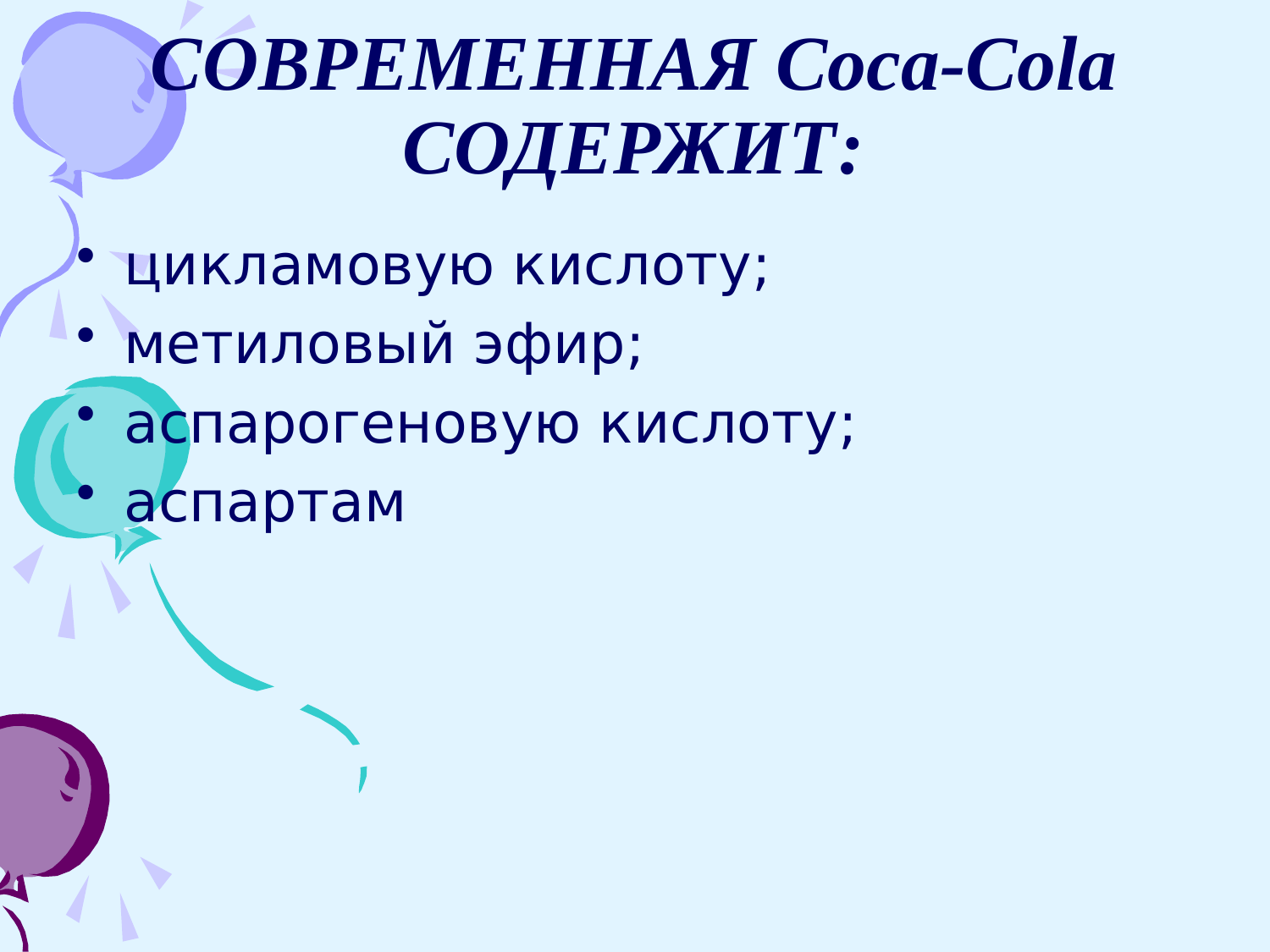

# СОВРЕМЕННАЯ Coca-Cola СОДЕРЖИТ:
цикламовую кислоту;
метиловый эфир;
аспарогеновую кислоту;
аспартам